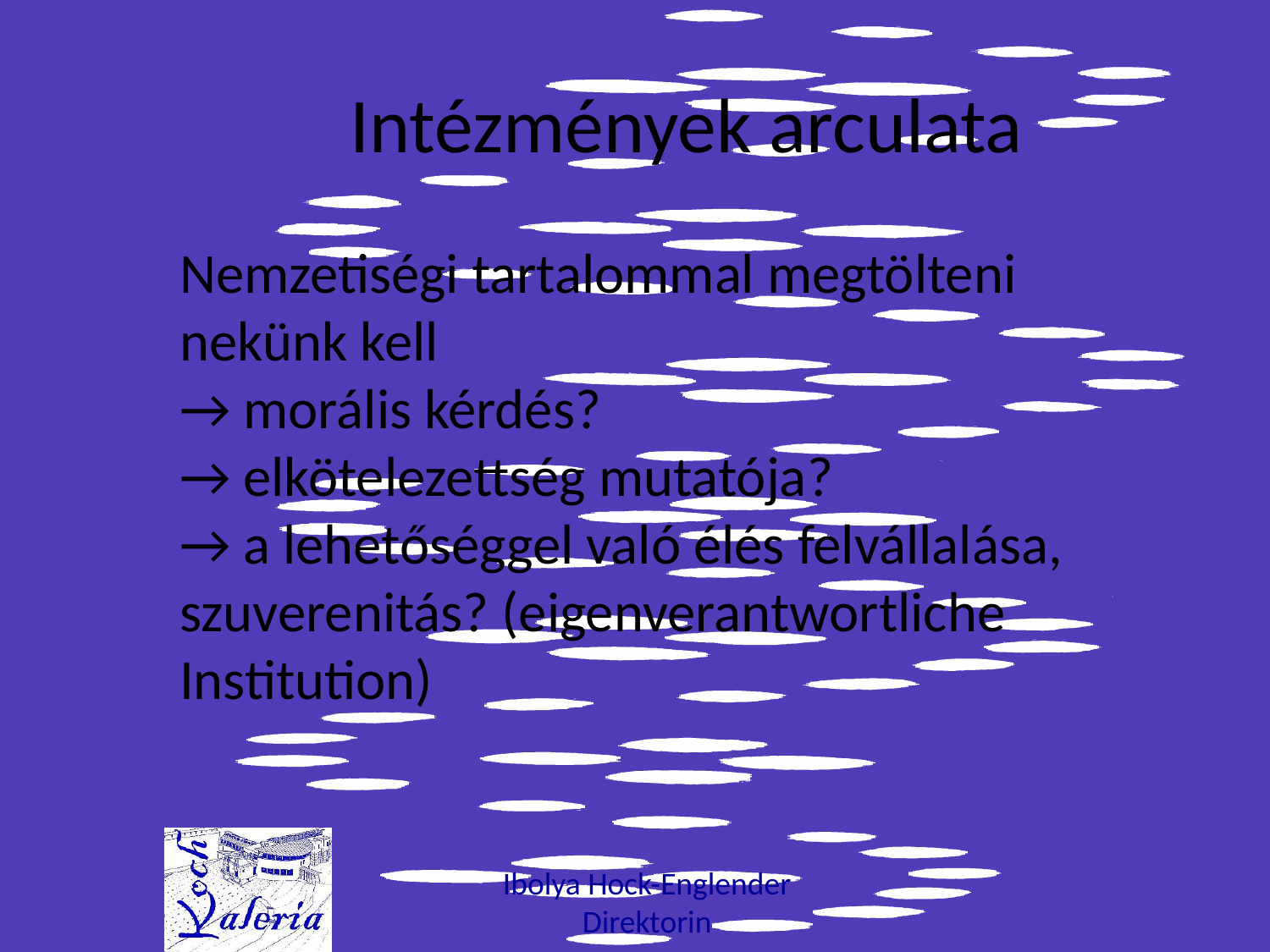

# Intézmények arculata
Nemzetiségi tartalommal megtölteni nekünk kell
→ morális kérdés?
→ elkötelezettség mutatója?
→ a lehetőséggel való élés felvállalása, szuverenitás? (eigenverantwortliche Institution)